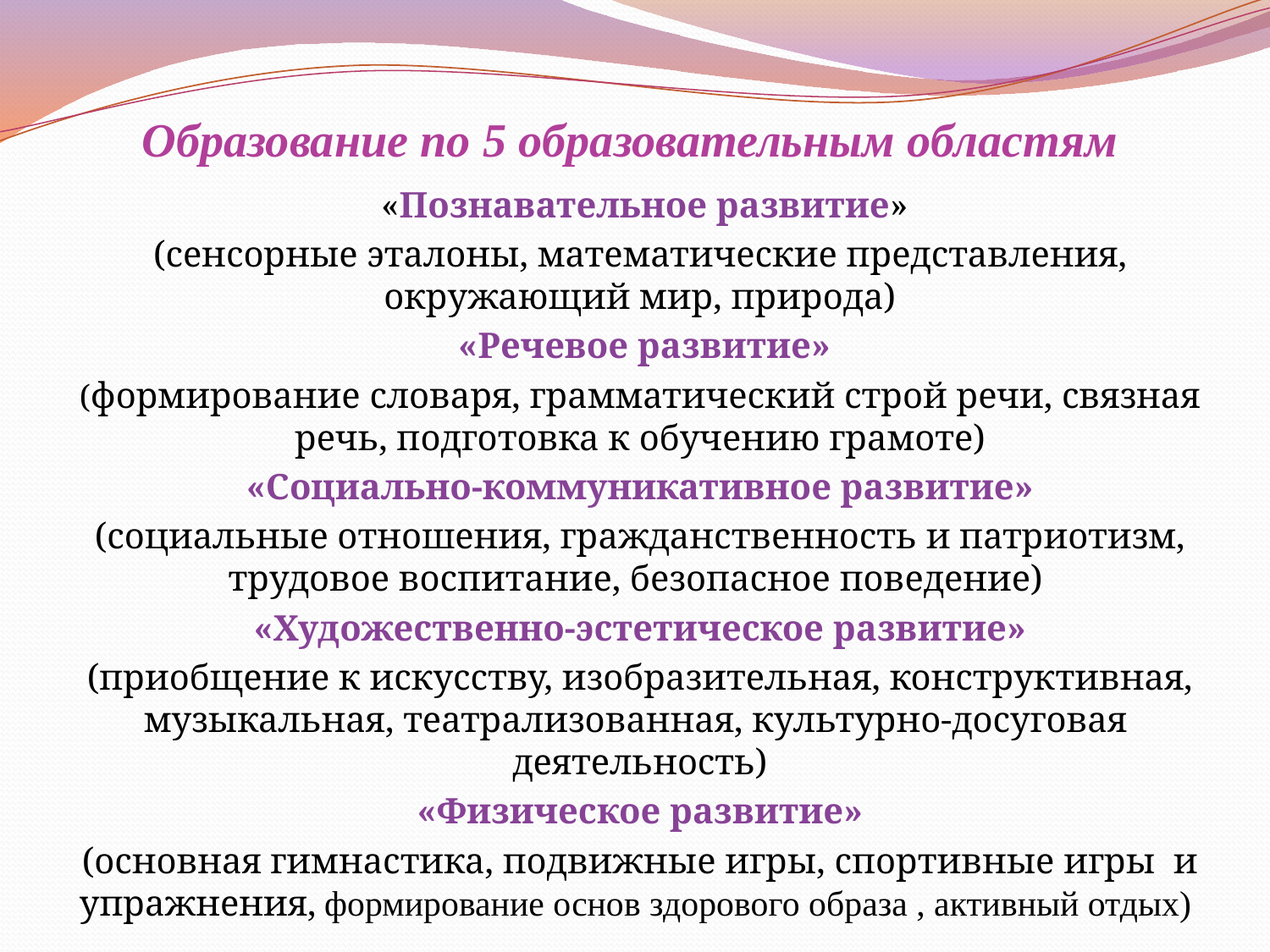

# Образование по 5 образовательным областям
 «Познавательное развитие»
(сенсорные эталоны, математические представления, окружающий мир, природа)
 «Речевое развитие»
(формирование словаря, грамматический строй речи, связная речь, подготовка к обучению грамоте)
«Социально-коммуникативное развитие»
(социальные отношения, гражданственность и патриотизм, трудовое воспитание, безопасное поведение)
«Художественно-эстетическое развитие»
(приобщение к искусству, изобразительная, конструктивная, музыкальная, театрализованная, культурно-досуговая  деятельность)
«Физическое развитие»
(основная гимнастика, подвижные игры, спортивные игры  и упражнения, формирование основ здорового образа , активный отдых)